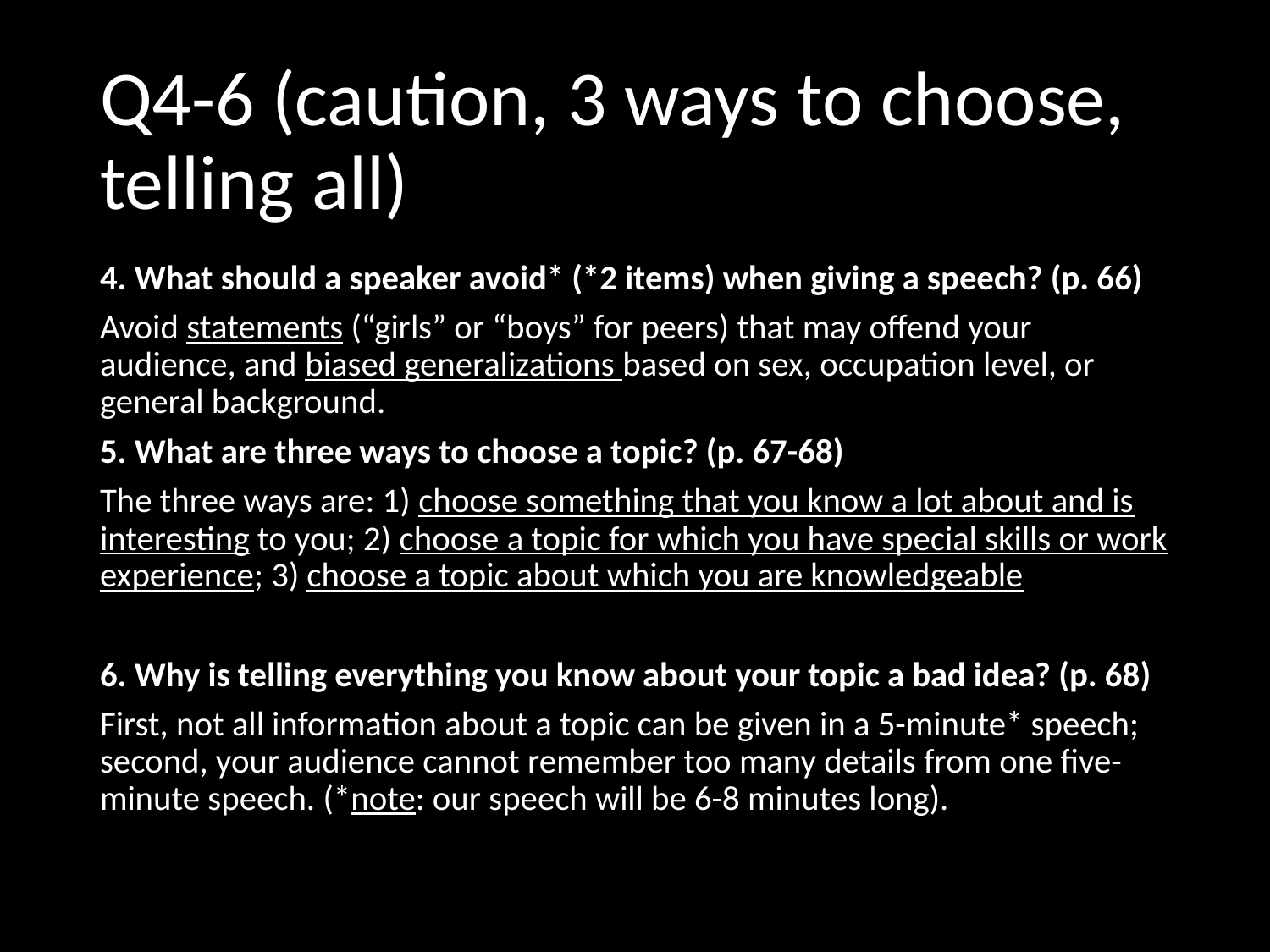

# Q4-6 (caution, 3 ways to choose, telling all)
4. What should a speaker avoid* (*2 items) when giving a speech? (p. 66)
Avoid statements (“girls” or “boys” for peers) that may offend your audience, and biased generalizations based on sex, occupation level, or general background.
5. What are three ways to choose a topic? (p. 67-68)
The three ways are: 1) choose something that you know a lot about and is interesting to you; 2) choose a topic for which you have special skills or work experience; 3) choose a topic about which you are knowledgeable

6. Why is telling everything you know about your topic a bad idea? (p. 68)
First, not all information about a topic can be given in a 5-minute* speech; second, your audience cannot remember too many details from one five-minute speech. (*note: our speech will be 6-8 minutes long).